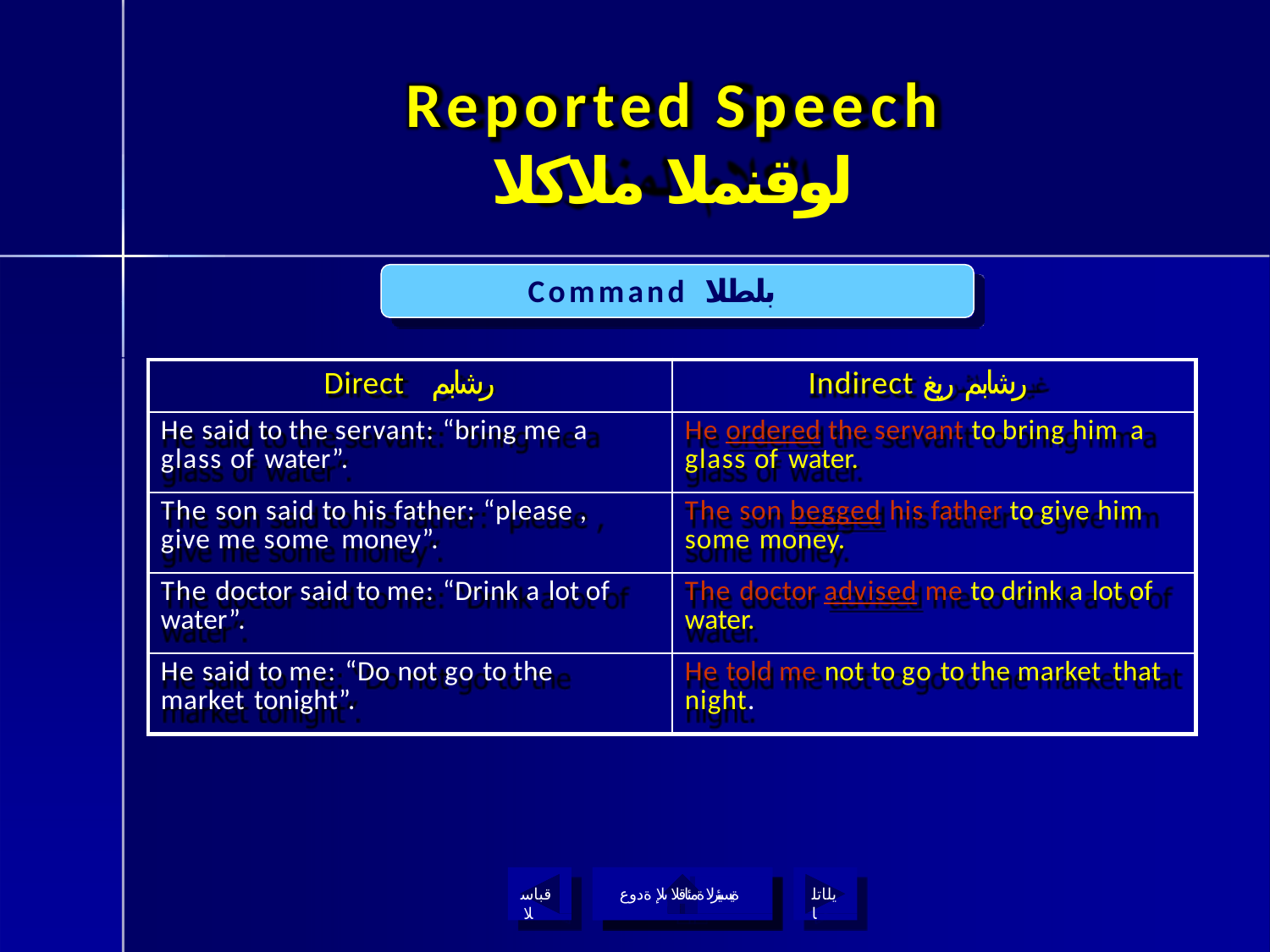

# Reported Speech
لوقنملا ملاكلا

Command بلطلا

| Direct رشابم | Indirect رشابم ريغ |
| --- | --- |
| He said to the servant: “bring me a glass of water”. | He ordered the servant to bring him a glass of water. |
| The son said to his father: “please , give me some money”. | The son begged his father to give him some money. |
| The doctor said to me: “Drink a lot of water”. | The doctor advised me to drink a lot of water. |
| He said to me: “Do not go to the market tonight”. | He told me not to go to the market that night. |

قباسلا
ةيسيئرلا ةمئاقلا ىلإ ةدوع
يلاتلا